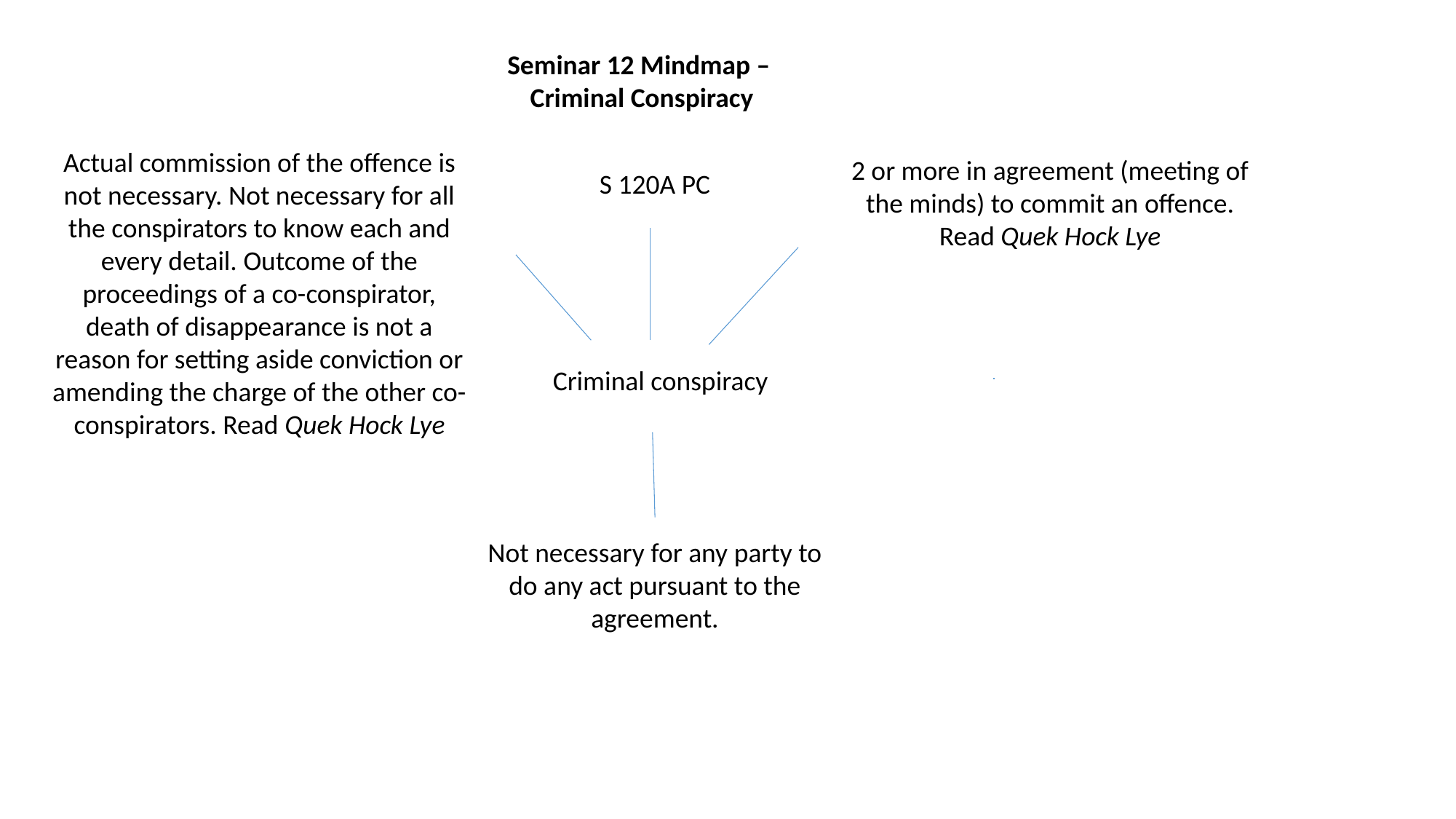

Seminar 12 Mindmap –
Criminal Conspiracy
Actual commission of the offence is not necessary. Not necessary for all the conspirators to know each and every detail. Outcome of the proceedings of a co-conspirator, death of disappearance is not a reason for setting aside conviction or amending the charge of the other co-conspirators. Read Quek Hock Lye
2 or more in agreement (meeting of the minds) to commit an offence. Read Quek Hock Lye
S 120A PC
Criminal conspiracy
Not necessary for any party to do any act pursuant to the agreement.